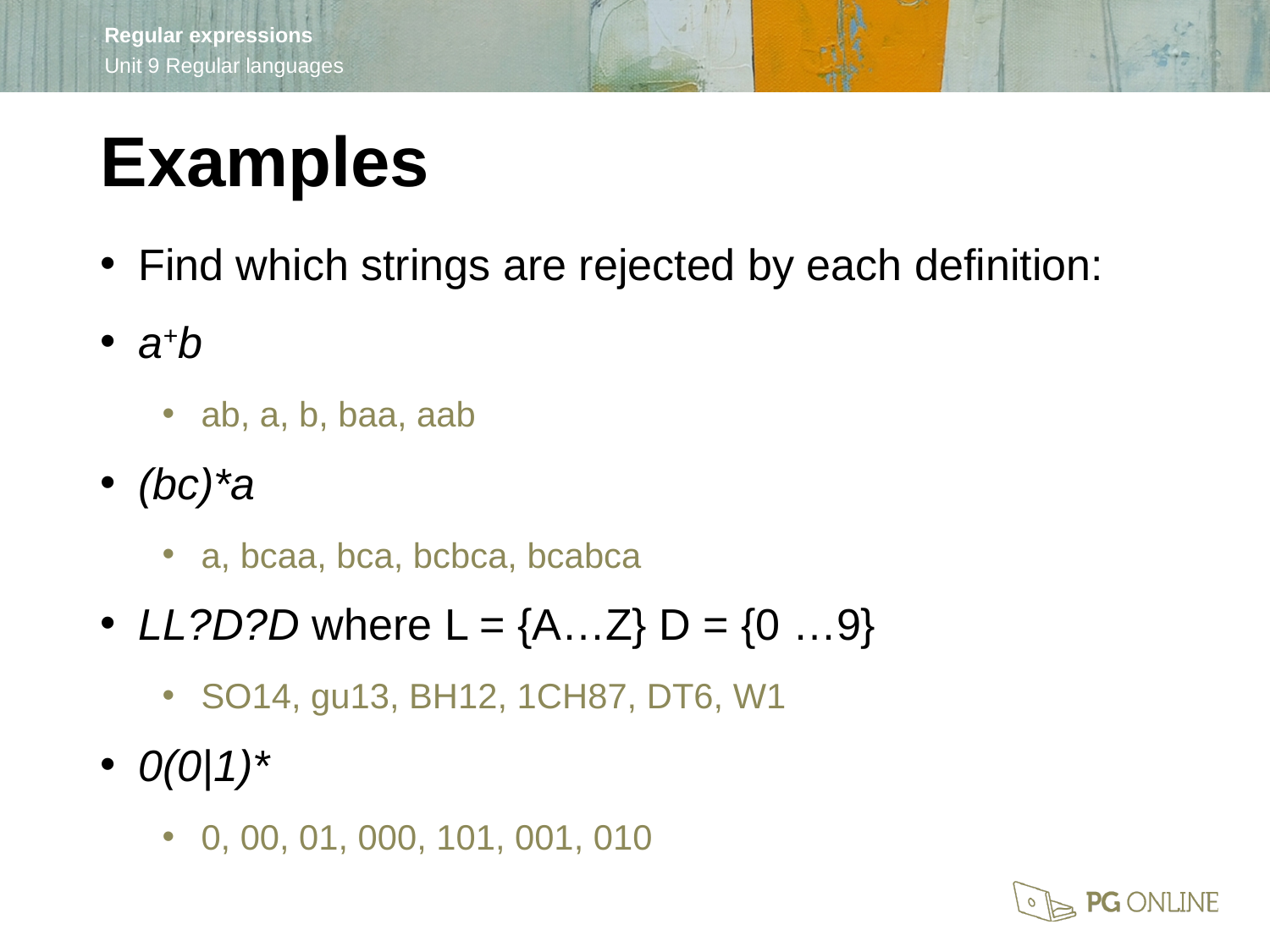

Examples
Find which strings are rejected by each definition:
a+b
ab, a, b, baa, aab
(bc)*a
a, bcaa, bca, bcbca, bcabca
LL?D?D where L = {A…Z} D = {0 …9}
SO14, gu13, BH12, 1CH87, DT6, W1
0(0|1)*
0, 00, 01, 000, 101, 001, 010